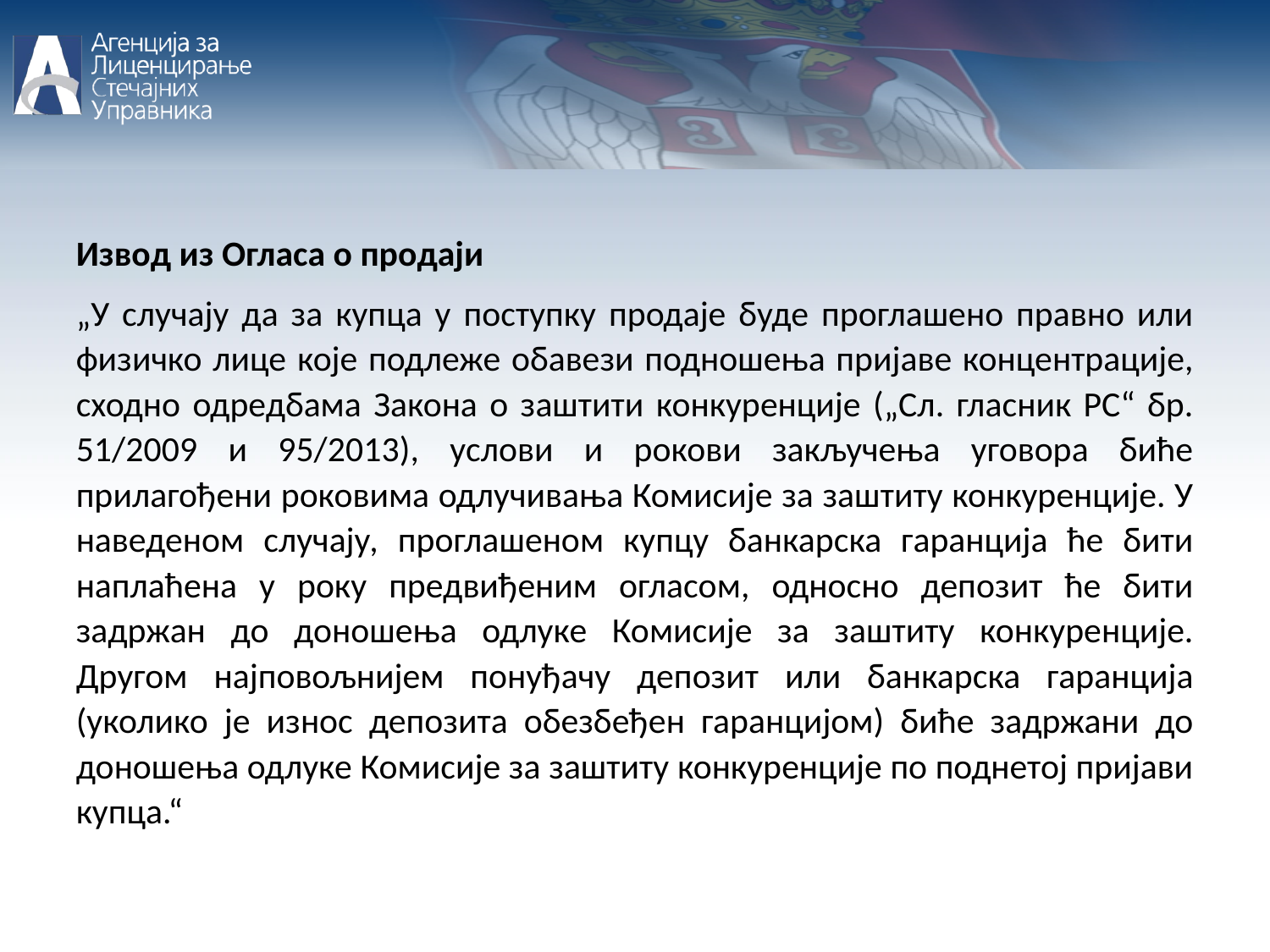

Извод из Огласа о продаји
„У случају да за купца у поступку продаје буде проглашено правно или физичко лице које подлеже обавези подношења пријаве концентрације, сходно одредбама Закона о заштити конкуренције („Сл. гласник РС“ бр. 51/2009 и 95/2013), услови и рокови закључења уговора биће прилагођени роковима одлучивања Комисије за заштиту конкуренције. У наведеном случају, проглашеном купцу банкарска гаранција ће бити наплаћена у року предвиђеним огласом, односно депозит ће бити задржан до доношења одлуке Комисије за заштиту конкуренције. Другом најповољнијем понуђачу депозит или банкарска гаранција (уколико је износ депозита обезбеђен гаранцијом) биће задржани до доношења одлуке Комисије за заштиту конкуренције по поднетој пријави купца.“